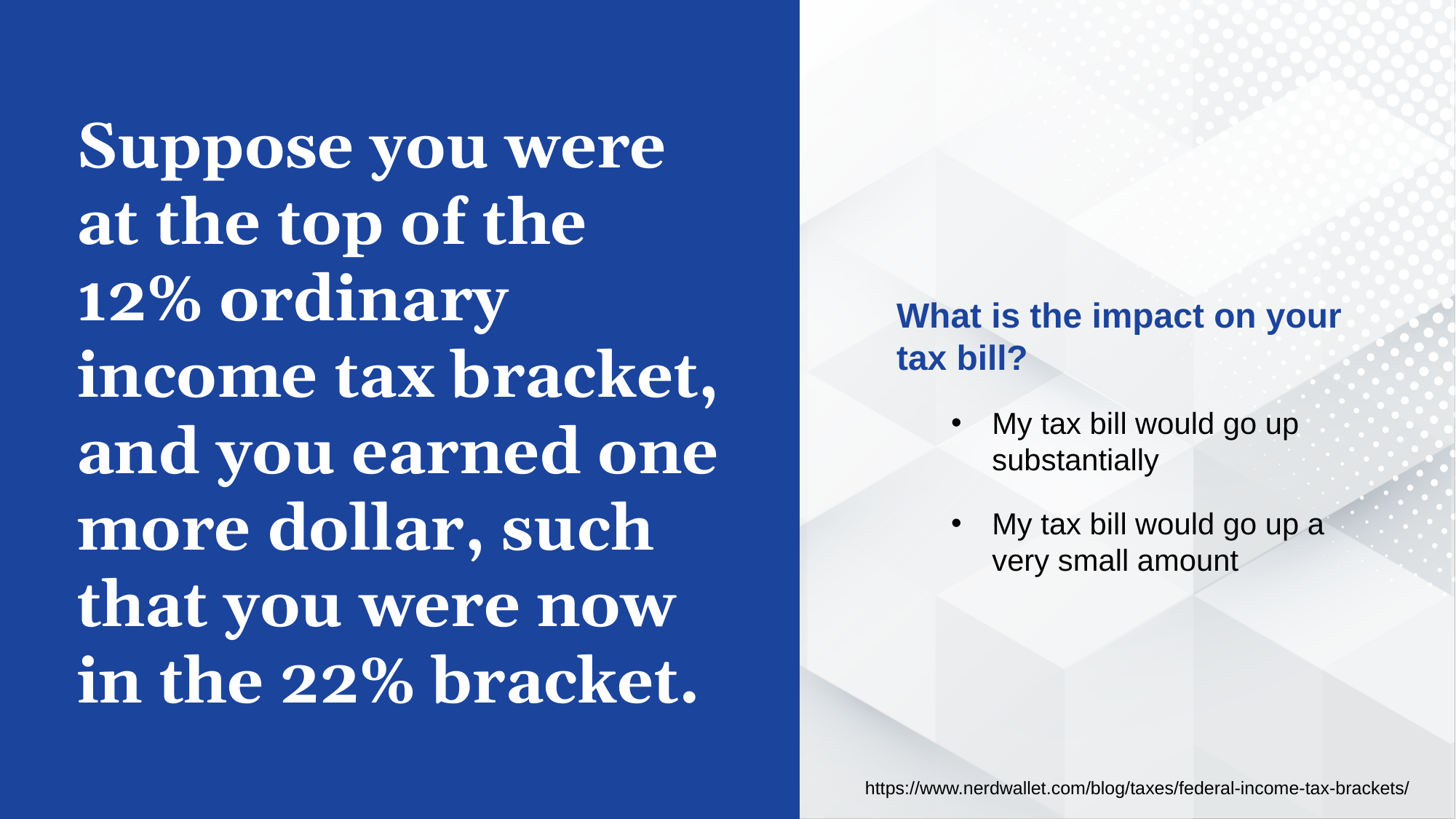

Suppose you were at the top of the 12% ordinary income tax bracket, and you earned one more dollar, such that you were now in the 22% bracket.
What is the impact on your tax bill?
My tax bill would go up substantially
My tax bill would go up a very small amount
https://www.nerdwallet.com/blog/taxes/federal-income-tax-brackets/